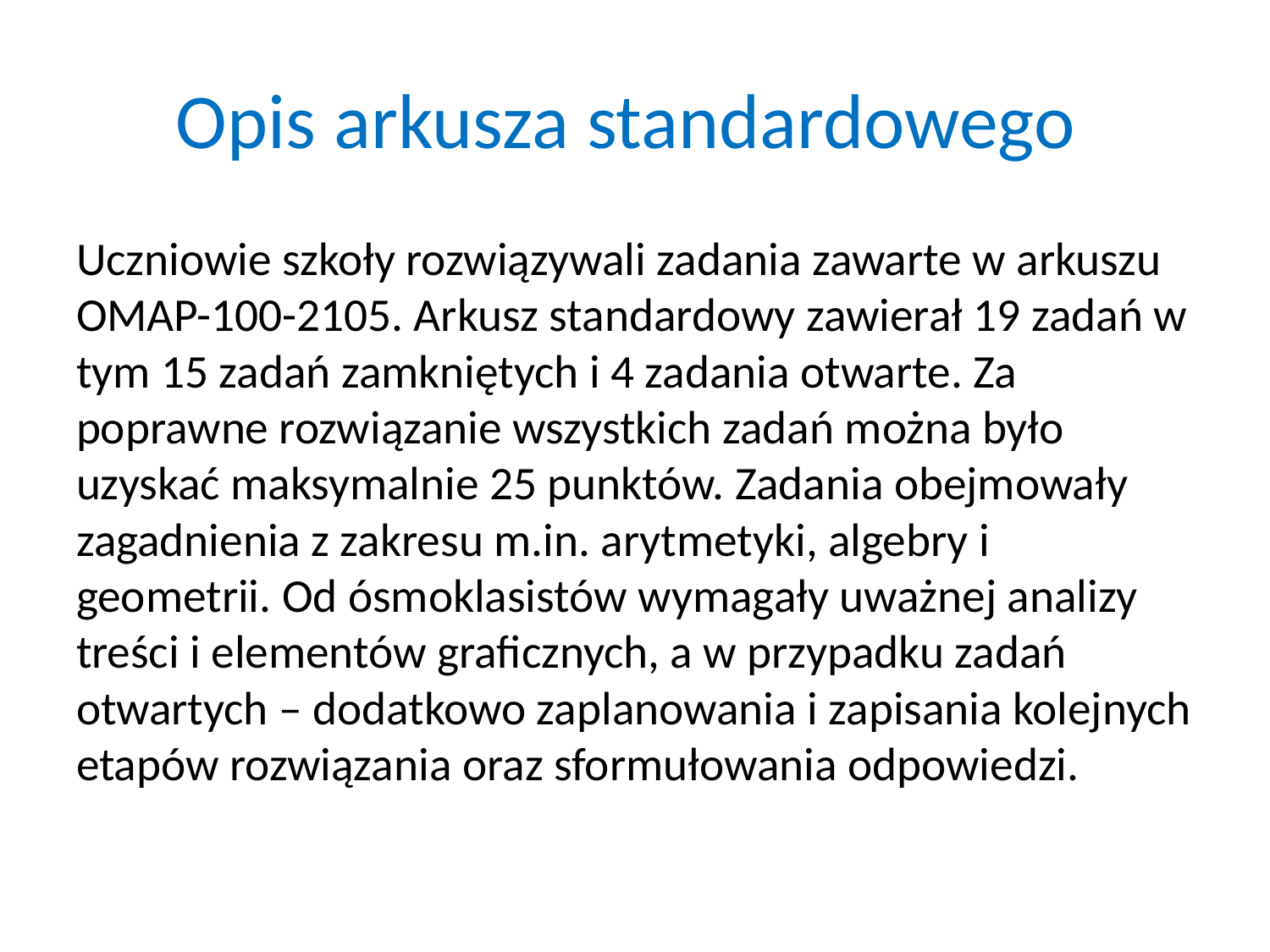

# Opis arkusza standardowego
Uczniowie szkoły rozwiązywali zadania zawarte w arkuszu OMAP-100-2105. Arkusz standardowy zawierał 19 zadań w tym 15 zadań zamkniętych i 4 zadania otwarte. Za poprawne rozwiązanie wszystkich zadań można było uzyskać maksymalnie 25 punktów. Zadania obejmowały zagadnienia z zakresu m.in. arytmetyki, algebry i geometrii. Od ósmoklasistów wymagały uważnej analizy treści i elementów graficznych, a w przypadku zadań otwartych – dodatkowo zaplanowania i zapisania kolejnych etapów rozwiązania oraz sformułowania odpowiedzi.